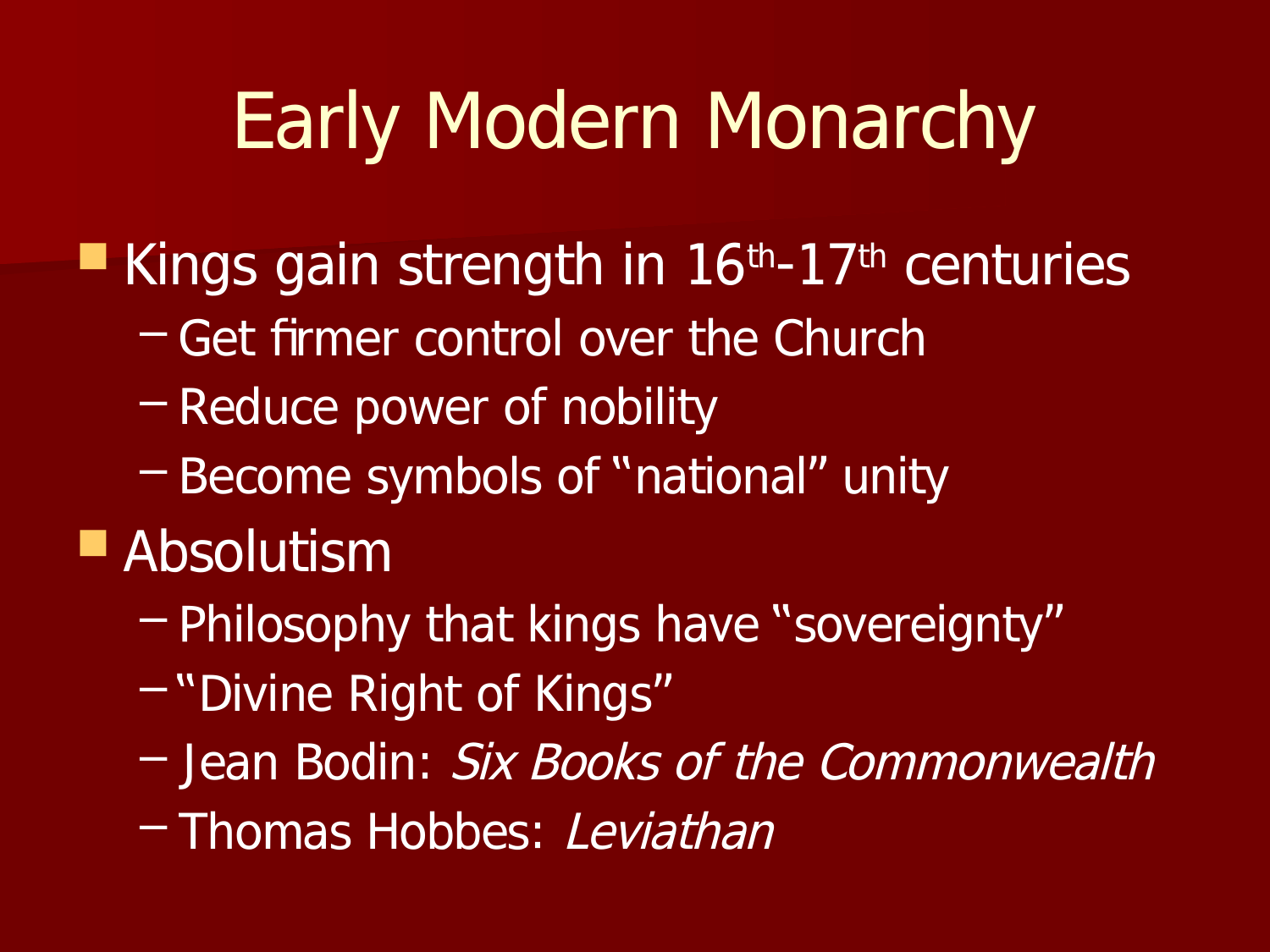

# Early Modern Monarchy
Kings gain strength in 16th-17th centuries
Get firmer control over the Church
Reduce power of nobility
Become symbols of “national” unity
Absolutism
Philosophy that kings have “sovereignty”
“Divine Right of Kings”
Jean Bodin: Six Books of the Commonwealth
Thomas Hobbes: Leviathan